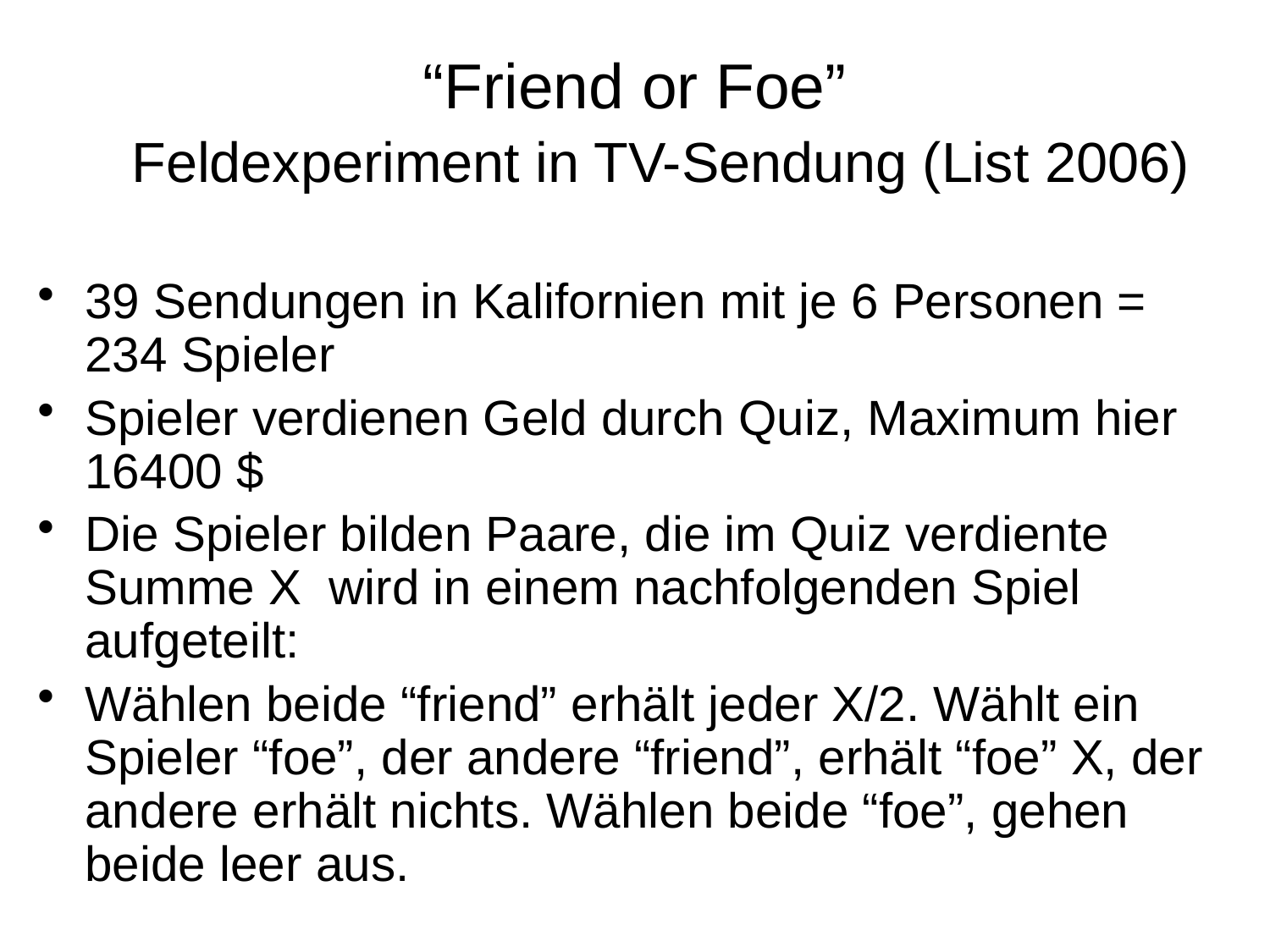

“Friend or Foe”
      Feldexperiment in TV-Sendung (List 2006)

39 Sendungen in Kalifornien mit je 6 Personen = 234 Spieler
Spieler verdienen Geld durch Quiz, Maximum hier 16400 $
Die Spieler bilden Paare, die im Quiz verdiente Summe X  wird in einem nachfolgenden Spiel aufgeteilt:
Wählen beide “friend” erhält jeder X/2. Wählt ein Spieler “foe”, der andere “friend”, erhält “foe” X, der andere erhält nichts. Wählen beide “foe”, gehen beide leer aus.